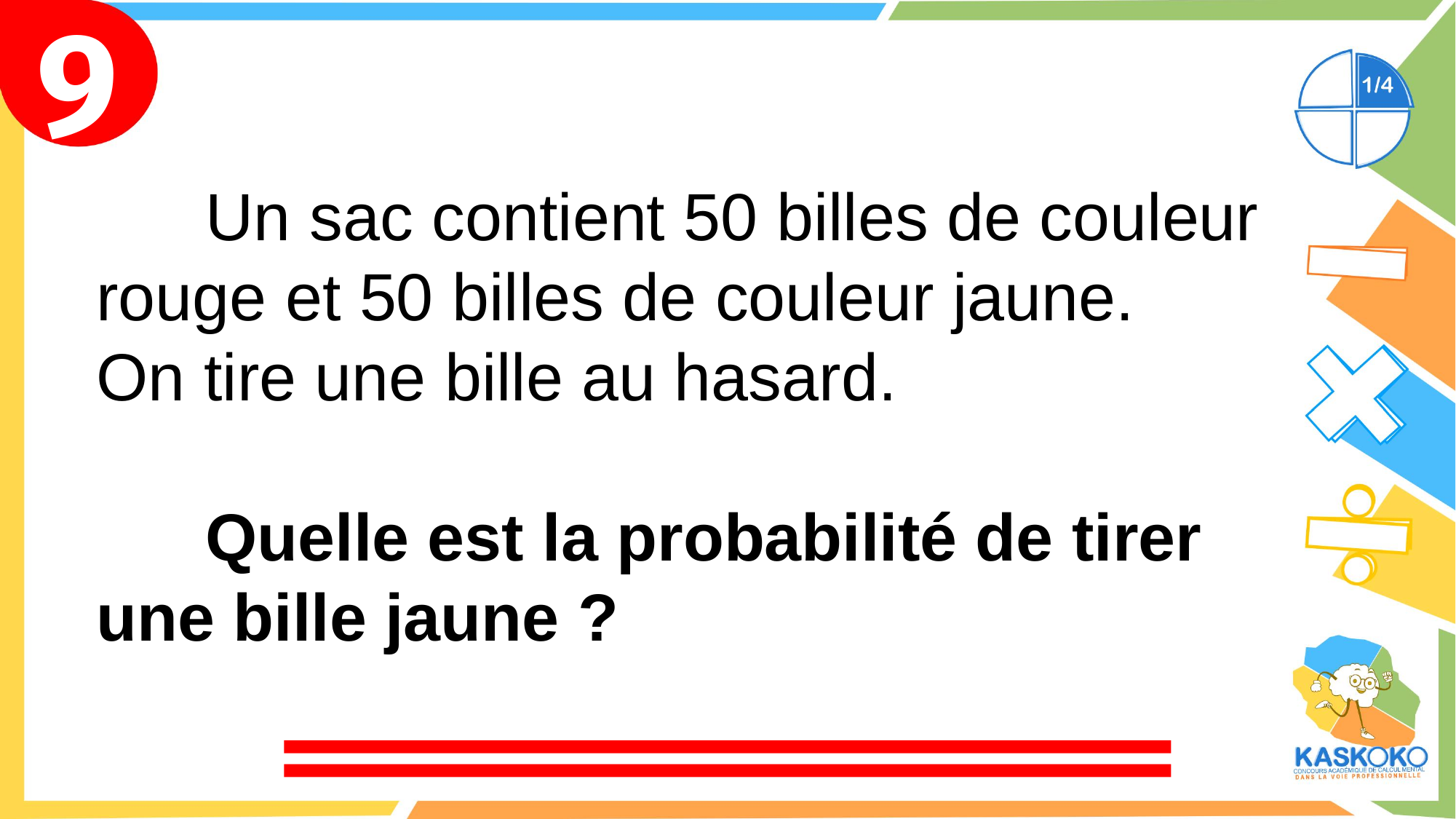

9
	Un sac contient 50 billes de couleur rouge et 50 billes de couleur jaune.
On tire une bille au hasard.

	Quelle est la probabilité de tirer une bille jaune ?